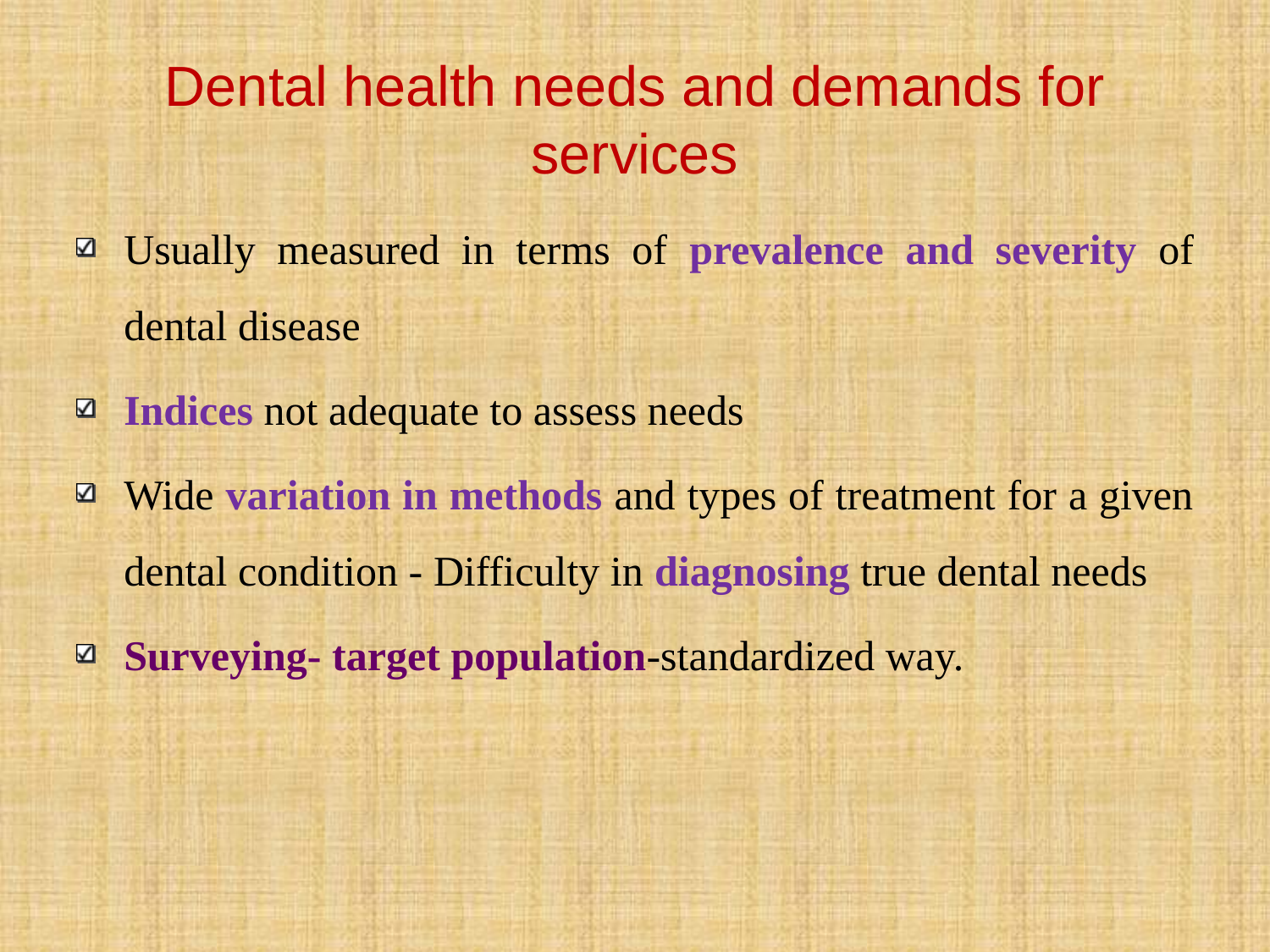

# Dental health needs and demands for  services
Met demand – Utilization data
Identified but unmet need – needs identified by the profession which are not met or met after harmful delay
Unidentified need – Undiscovered morbidity in the community which is capable of being alliveated.
		(submerged portion of the iceberg)
Usually measured in terms of prevalence and severity of dental disease
Indices not adequate to assess needs
Wide variation in methods and types of treatment for a given dental condition - Difficulty in diagnosing true dental needs
Surveying- target population-standardized way.

Hence